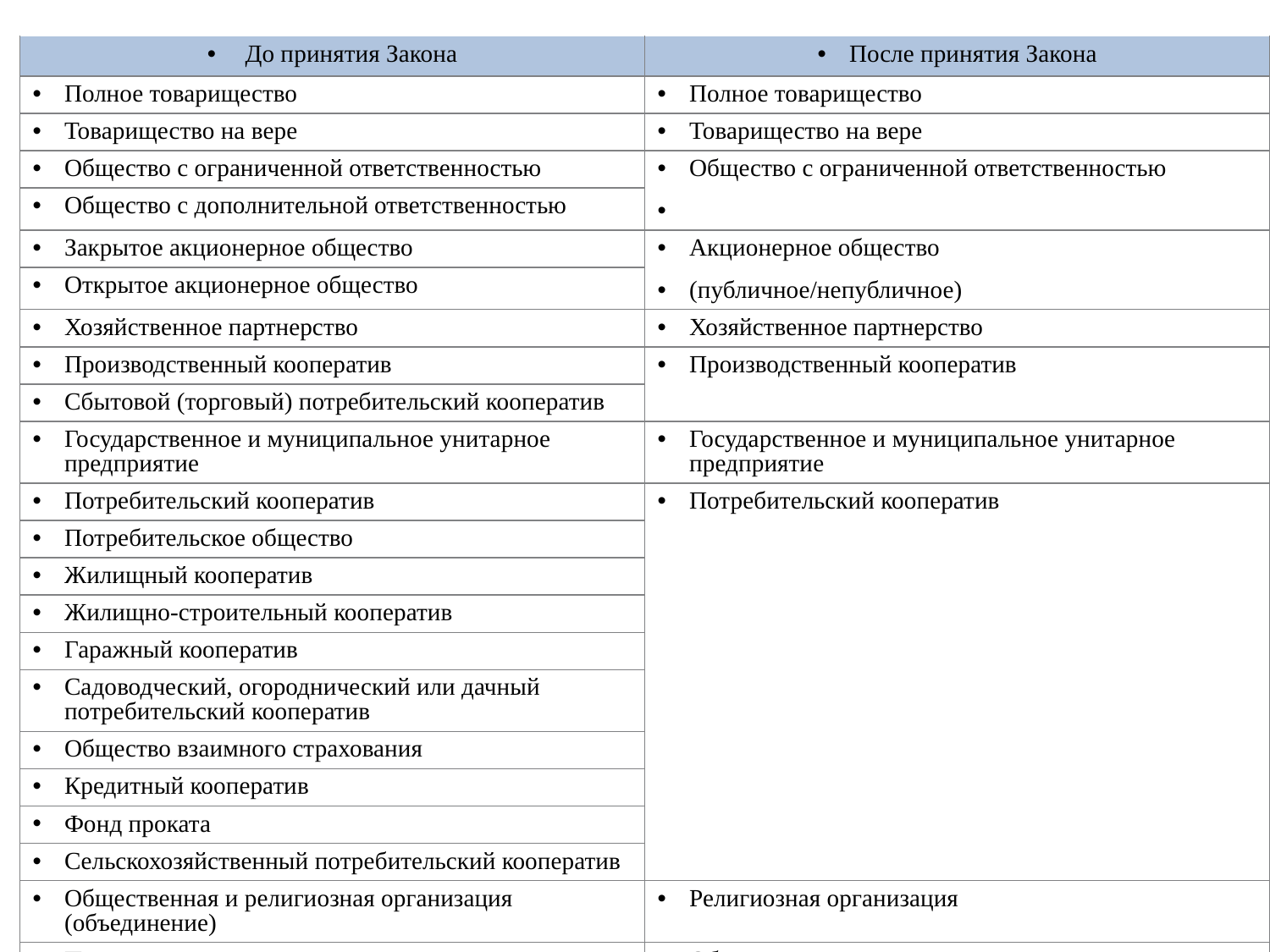

| До принятия Закона | После принятия Закона |
| --- | --- |
| Полное товарищество | Полное товарищество |
| Товарищество на вере | Товарищество на вере |
| Общество с ограниченной ответственностью | Общество с ограниченной ответственностью |
| Общество с дополнительной ответственностью |  |
| Закрытое акционерное общество | Акционерное общество (публичное/непубличное) |
| Открытое акционерное общество |  |
| Хозяйственное партнерство | Хозяйственное партнерство |
| Производственный кооператив | Производственный кооператив |
| Сбытовой (торговый) потребительский кооператив |  |
| Государственное и муниципальное унитарное предприятие | Государственное и муниципальное унитарное предприятие |
| Потребительский кооператив | Потребительский кооператив |
| Потребительское общество |  |
| Жилищный кооператив |  |
| Жилищно-строительный кооператив |  |
| Гаражный кооператив |  |
| Садоводческий, огороднический или дачный потребительский кооператив |  |
| Общество взаимного страхования |  |
| Кредитный кооператив |  |
| Фонд проката |  |
| Сельскохозяйственный потребительский кооператив |  |
| Общественная и религиозная организация (объединение) | Религиозная организация |
| Политическая партия | Общественная организация |
| Профессиональный союз (профсоюзная организация) |  |
| Общественное движение |  |
| Орган общественной самодеятельности |  |
| Территориальное общественное самоуправление |  |